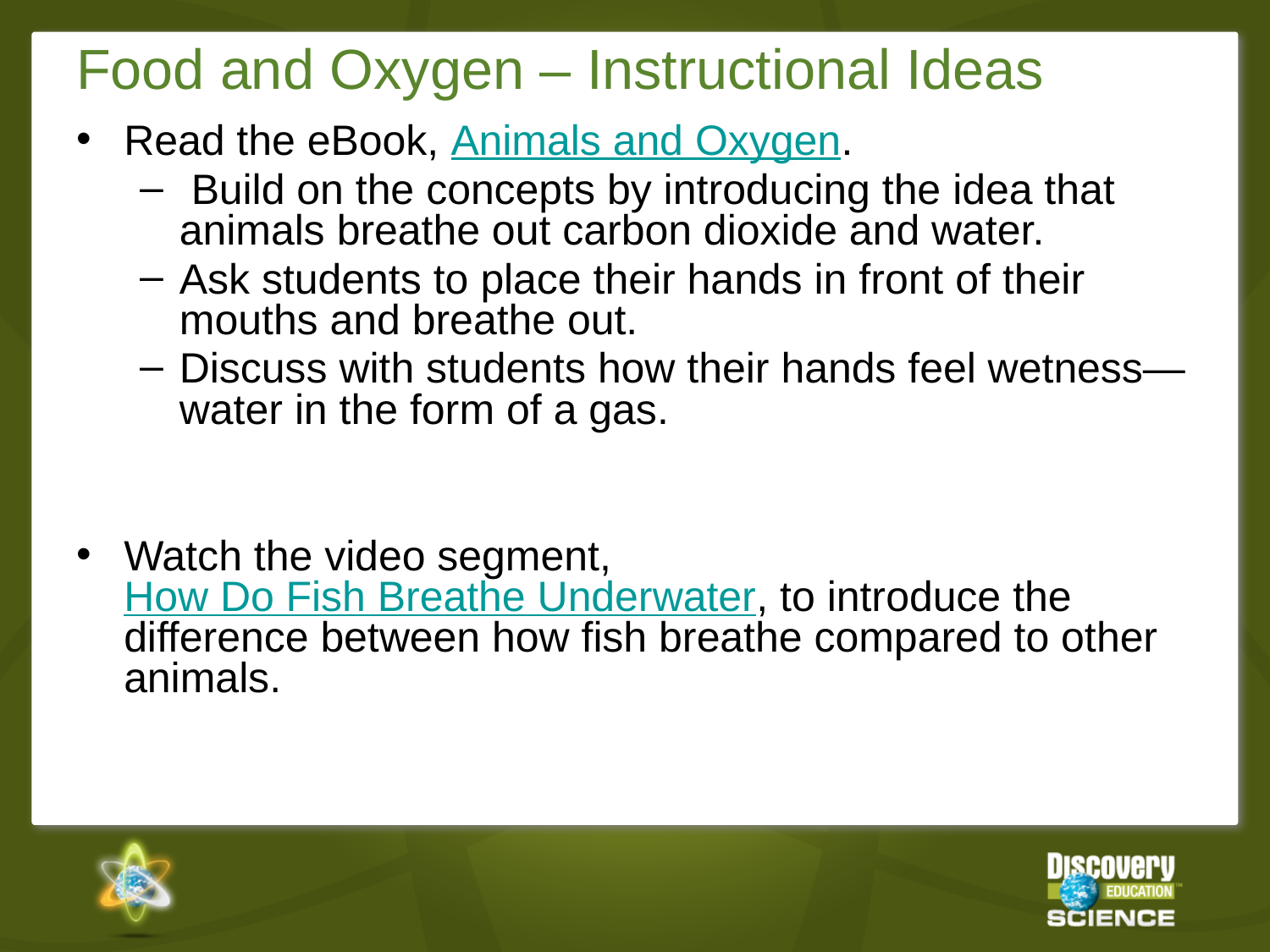

# Food and Oxygen – Instructional Ideas
Read the eBook, Animals and Oxygen.
 Build on the concepts by introducing the idea that animals breathe out carbon dioxide and water.
Ask students to place their hands in front of their mouths and breathe out.
Discuss with students how their hands feel wetness—water in the form of a gas.

Watch the video segment, How Do Fish Breathe Underwater, to introduce the difference between how fish breathe compared to other animals.